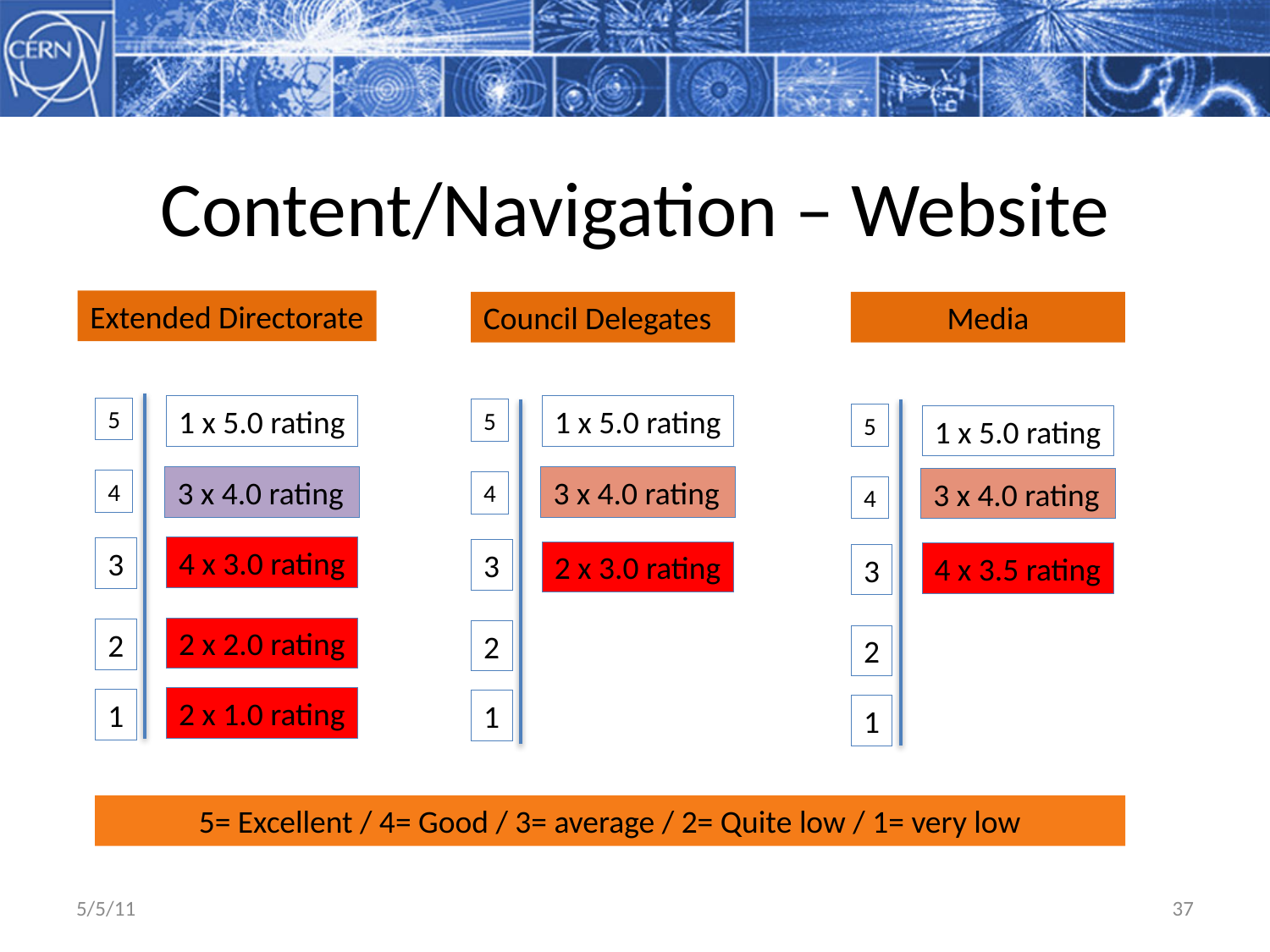

# Content/Navigation – Website
Extended Directorate
Council Delegates
 Media
1 x 5.0 rating
1 x 5.0 rating
5
5
5
1 x 5.0 rating
3 x 4.0 rating
3 x 4.0 rating
3 x 4.0 rating
4
4
4
4 x 3.0 rating
3
3
2 x 3.0 rating
4 x 3.5 rating
3
2 x 2.0 rating
2
2
2
2 x 1.0 rating
1
1
1
5= Excellent / 4= Good / 3= average / 2= Quite low / 1= very low
5/5/11
37